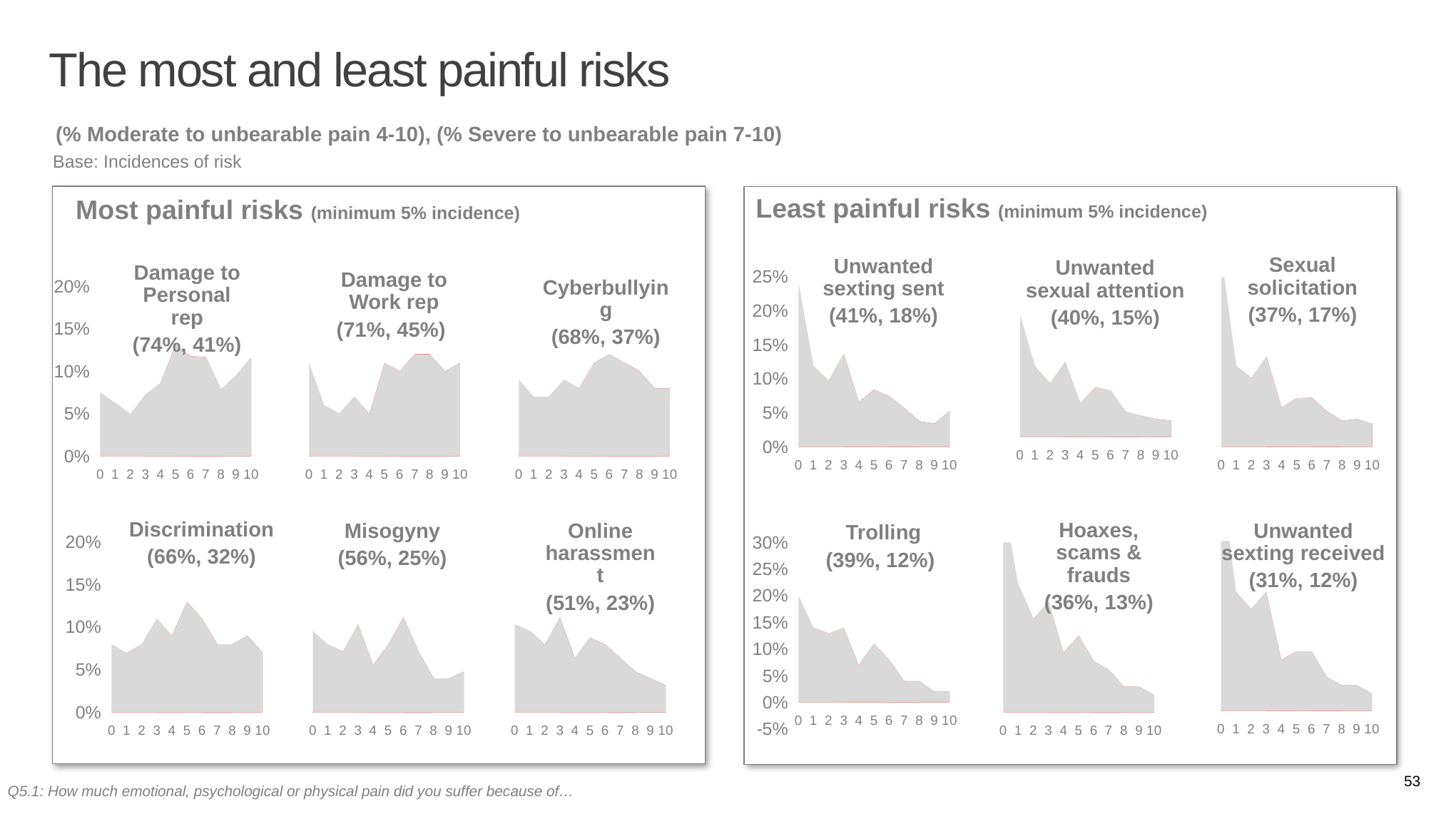

# The most and least painful risks
(% Moderate to unbearable pain 4-10), (% Severe to unbearable pain 7-10)
Base: Incidences of risk
Least painful risks (minimum 5% incidence)
Most painful risks (minimum 5% incidence)

Sexual solicitation

(37%, 17%)

### Chart

| Category | 0 | 1-3 | 4-6 | 7-10 |
|---|---|---|---|---|
| 0 | 0.28055342044581094 | None | None | None |
| 1 | 0.11837048424289008 | 0.11837048424289008 | None | None |
| 2 | 0.10146041506533436 | 0.10146041506533436 | None | None |
| 3 | 0.13297463489623365 | 0.13297463489623365 | None | None |
| 4 | 0.05764796310530361 | 0.05764796310530361 | 0.05764796310530361 | None |
| 5 | 0.07148347425057648 | None | 0.07148347425057648 | None |
| 6 | 0.0722521137586472 | None | 0.0722521137586472 | None |
| 7 | 0.05226748654880861 | None | 0.05226748654880861 | 0.05226748654880861 |
| 8 | 0.03843197540353574 | None | None | 0.03843197540353574 |
| 9 | 0.04073789392774788 | None | None | 0.04073789392774788 |
| 10 | 0.033820138355111454 | None | None | 0.033820138355111454 |
Unwanted sexting sent

(41%, 18%)

### Chart

| Category | 0 | 1-3 | 4-6 | 7-10 |
|---|---|---|---|---|
| 0 | 0.24101307189542484 | None | None | None |
| 1 | 0.11846405228758171 | 0.11846405228758171 | None | None |
| 2 | 0.09722222222222221 | 0.09722222222222221 | None | None |
| 3 | 0.1372549019607843 | 0.1372549019607843 | None | None |
| 4 | 0.0661764705882353 | 0.0661764705882353 | 0.0661764705882353 | None |
| 5 | 0.08415032679738563 | None | 0.08415032679738563 | None |
| 6 | 0.07434640522875817 | None | 0.07434640522875817 | None |
| 7 | 0.05718954248366013 | None | 0.05718954248366013 | 0.05718954248366013 |
| 8 | 0.03758169934640523 | None | None | 0.03758169934640523 |
| 9 | 0.034313725490196074 | None | None | 0.034313725490196074 |
| 10 | 0.05228758169934641 | None | None | 0.05228758169934641 |
Unwanted sexual attention

(40%, 15%)

### Chart

| Category | 0 | 1-3 | 4-6 | 7-10 |
|---|---|---|---|---|
| 0 | 0.23065364387678436 | None | None | None |
| 1 | 0.1322314049586777 | 0.1322314049586777 | None | None |
| 2 | 0.10067618332081142 | 0.10067618332081142 | None | None |
| 3 | 0.14124718256949662 | 0.14124718256949662 | None | None |
| 4 | 0.06311044327573252 | 0.06311044327573252 | 0.06311044327573252 | None |
| 5 | 0.09316303531179564 | None | 0.09316303531179564 | None |
| 6 | 0.08715251690458302 | None | 0.08715251690458302 | None |
| 7 | 0.047332832456799395 | None | 0.047332832456799395 | 0.047332832456799395 |
| 8 | 0.039819684447783624 | None | None | 0.039819684447783624 |
| 9 | 0.033809166040571 | None | None | 0.033809166040571 |
| 10 | 0.030803906836964687 | None | None | 0.030803906836964687 |
Damage to Personal rep

(74%, 41%)

### Chart

| Category | 0 | 1-3 | 4-6 | 7-10 |
|---|---|---|---|---|
| 0 | 0.07528957528957529 | None | None | None |
| 1 | 0.06274131274131274 | 0.06274131274131274 | None | None |
| 2 | 0.04922779922779923 | 0.04922779922779923 | None | None |
| 3 | 0.07239382239382239 | 0.07239382239382239 | None | None |
| 4 | 0.0859073359073359 | 0.0859073359073359 | 0.0859073359073359 | None |
| 5 | 0.1312741312741313 | None | 0.1312741312741313 | None |
| 6 | 0.11776061776061775 | None | 0.11776061776061775 | None |
| 7 | 0.1167953667953668 | None | 0.1167953667953668 | 0.1167953667953668 |
| 8 | 0.07818532818532818 | None | None | 0.07818532818532818 |
| 9 | 0.0945945945945946 | None | None | 0.0945945945945946 |
| 10 | 0.11583011583011583 | None | None | 0.11583011583011583 |
Damage to Work rep

(71%, 45%)

### Chart

| Category | 0 | 1-3 | 4-6 | 7-10 |
|---|---|---|---|---|
| 0 | 0.11 | None | None | None |
| 1 | 0.06 | 0.06 | None | None |
| 2 | 0.05 | 0.05 | None | None |
| 3 | 0.07 | 0.07 | None | None |
| 4 | 0.05 | 0.05 | 0.05 | None |
| 5 | 0.11 | None | 0.11 | None |
| 6 | 0.1 | None | 0.1 | None |
| 7 | 0.12 | None | 0.12 | 0.12 |
| 8 | 0.12 | None | 0.12 | 0.12 |
| 9 | 0.1 | None | None | 0.1 |
| 10 | 0.11 | None | None | 0.11 |
Cyberbullying

(68%, 37%)

### Chart

| Category | 0 | 1-3 | 4-6 | 7-10 |
|---|---|---|---|---|
| 0 | 0.09 | None | None | None |
| 1 | 0.07 | 0.07 | None | None |
| 2 | 0.07 | 0.07 | None | None |
| 3 | 0.09 | 0.09 | None | None |
| 4 | 0.08 | 0.08 | 0.08 | None |
| 5 | 0.11 | None | 0.11 | None |
| 6 | 0.12 | None | 0.12 | None |
| 7 | 0.11 | None | 0.11 | 0.11 |
| 8 | 0.1 | None | 0.1 | 0.1 |
| 9 | 0.08 | None | None | 0.08 |
| 10 | 0.08 | None | None | 0.08 |
Discrimination

(66%, 32%)

### Chart

| Category | 0 | 1-3 | 4-6 | 7-10 |
|---|---|---|---|---|
| 0 | 0.08 | None | None | None |
| 1 | 0.07 | 0.07 | None | None |
| 2 | 0.08 | 0.08 | None | None |
| 3 | 0.11 | 0.11 | None | None |
| 4 | 0.09 | 0.09 | 0.09 | None |
| 5 | 0.13 | None | 0.13 | None |
| 6 | 0.11 | None | 0.11 | None |
| 7 | 0.08 | None | 0.08 | 0.08 |
| 8 | 0.08 | None | None | 0.08 |
| 9 | 0.09 | None | None | 0.09 |
| 10 | 0.07 | None | None | 0.07 |
Hoaxes, scams & frauds

(36%, 13%)

### Chart

| Category | 0 | 1-3 | 4-6 | 7-10 |
|---|---|---|---|---|
| 0 | 0.25 | None | None | None |
| 1 | 0.15 | 0.15 | None | None |
| 2 | 0.11 | 0.11 | None | None |
| 3 | 0.13 | 0.13 | None | None |
| 4 | 0.07 | 0.07 | 0.07 | None |
| 5 | 0.09 | None | 0.09 | None |
| 6 | 0.06 | None | 0.06 | None |
| 7 | 0.05 | None | 0.05 | 0.05 |
| 8 | 0.03 | None | None | 0.03 |
| 9 | 0.03 | None | None | 0.03 |
| 10 | 0.02 | None | None | 0.02 |
Unwanted sexting received

(31%, 12%)

### Chart

| Category | 0 | 1-3 | 4-6 | 7-10 |
|---|---|---|---|---|
| 0 | 0.28 | None | None | None |
| 1 | 0.14 | 0.14 | None | None |
| 2 | 0.12 | 0.12 | None | None |
| 3 | 0.14 | 0.14 | None | None |
| 4 | 0.06 | 0.06 | 0.06 | None |
| 5 | 0.07 | None | 0.07 | None |
| 6 | 0.07 | None | 0.07 | None |
| 7 | 0.04 | None | 0.04 | 0.04 |
| 8 | 0.03 | None | None | 0.03 |
| 9 | 0.03 | None | None | 0.03 |
| 10 | 0.02 | None | None | 0.02 |
Trolling

(39%, 12%)

### Chart

| Category | 0 | 1-3 | 4-6 | 7-10 |
|---|---|---|---|---|
| 0 | 0.2 | None | None | None |
| 1 | 0.14 | 0.14 | None | None |
| 2 | 0.13 | 0.13 | None | None |
| 3 | 0.14 | 0.14 | None | None |
| 4 | 0.07 | 0.07 | 0.07 | None |
| 5 | 0.11 | None | 0.11 | None |
| 6 | 0.08 | None | 0.08 | None |
| 7 | 0.04 | None | 0.04 | 0.04 |
| 8 | 0.04 | None | None | 0.04 |
| 9 | 0.02 | None | None | 0.02 |
| 10 | 0.02 | None | None | 0.02 |
Misogyny

(56%, 25%)

### Chart

| Category | 0 | 1-3 | 4-6 | 7-10 |
|---|---|---|---|---|
| 0 | 0.12 | None | None | None |
| 1 | 0.1 | 0.1 | None | None |
| 2 | 0.09 | 0.09 | None | None |
| 3 | 0.13 | 0.13 | None | None |
| 4 | 0.07 | 0.07 | 0.07 | None |
| 5 | 0.1 | None | 0.1 | None |
| 6 | 0.14 | None | 0.14 | None |
| 7 | 0.09 | None | 0.09 | 0.09 |
| 8 | 0.05 | None | None | 0.05 |
| 9 | 0.05 | None | None | 0.05 |
| 10 | 0.06 | None | None | 0.06 |
Online harassment

(51%, 23%)

### Chart

| Category | 0 | 1-3 | 4-6 | 7-10 |
|---|---|---|---|---|
| 0 | 0.13 | None | None | None |
| 1 | 0.12 | 0.12 | None | None |
| 2 | 0.1 | 0.1 | None | None |
| 3 | 0.14 | 0.14 | None | None |
| 4 | 0.08 | 0.08 | 0.08 | None |
| 5 | 0.11 | None | 0.11 | None |
| 6 | 0.1 | None | 0.1 | None |
| 7 | 0.08 | None | 0.08 | 0.08 |
| 8 | 0.06 | None | None | 0.06 |
| 9 | 0.05 | None | None | 0.05 |
| 10 | 0.04 | None | None | 0.04 |
APL - average pain level = 3.7
53
Q5.1: How much emotional, psychological or physical pain did you suffer because of…